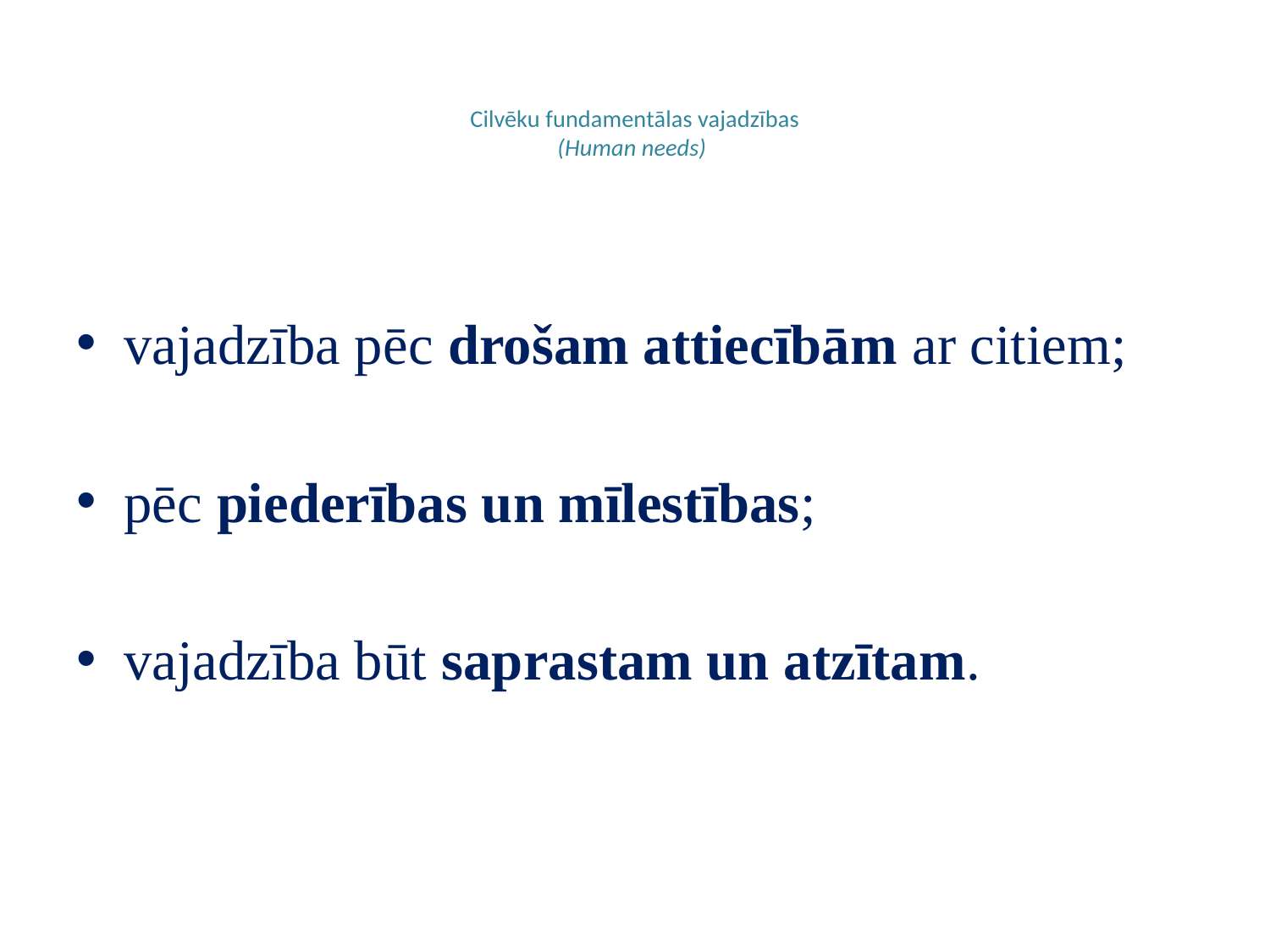

# Cilvēku fundamentālas vajadzības (Human needs)

vajadzība pēc drošam attiecībām ar citiem;

pēc piederības un mīlestības;

vajadzība būt saprastam un atzītam.